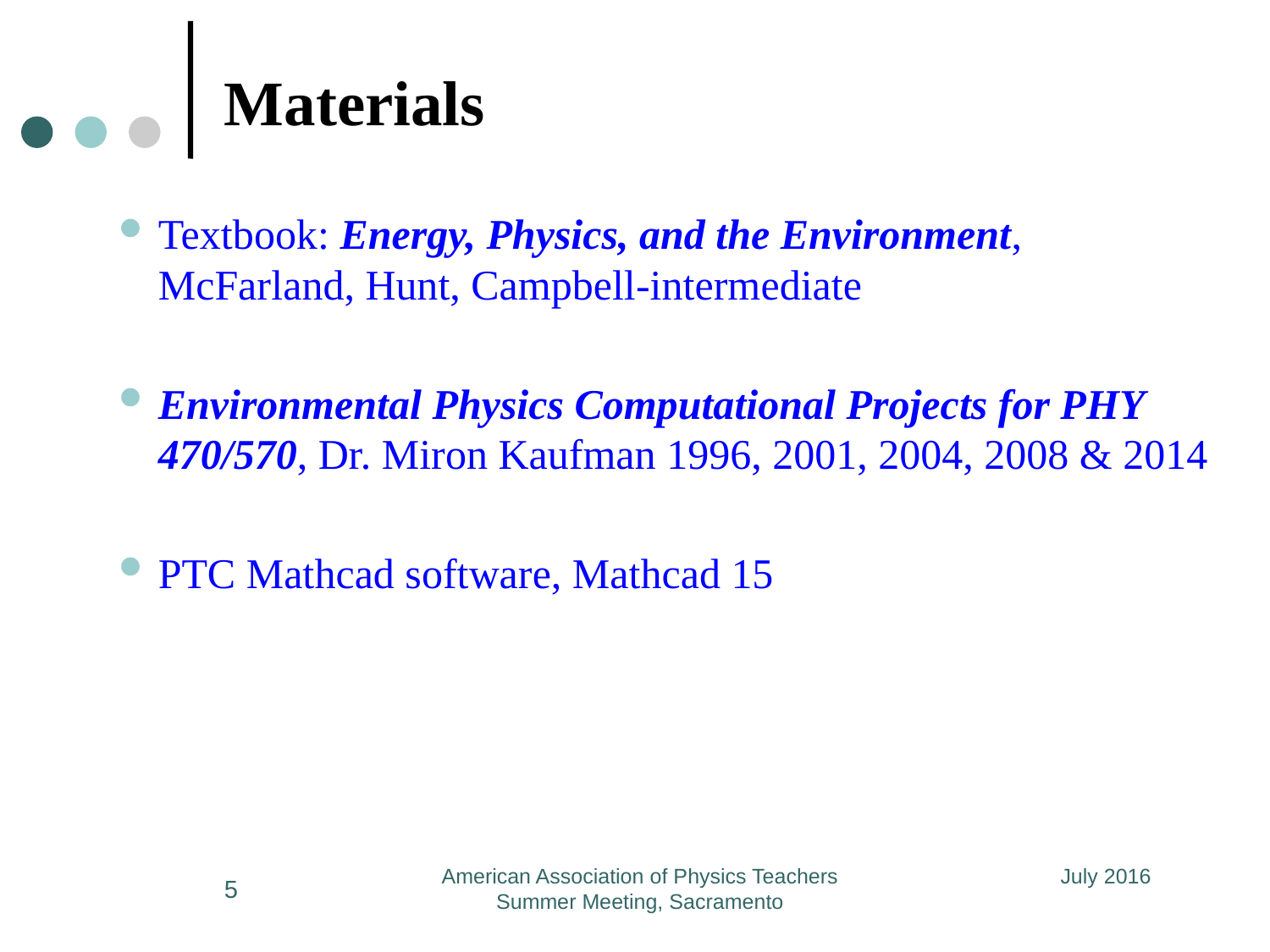

# Materials
Textbook: Energy, Physics, and the Environment, McFarland, Hunt, Campbell-intermediate

Environmental Physics Computational Projects for PHY 470/570, Dr. Miron Kaufman 1996, 2001, 2004, 2008 & 2014

PTC Mathcad software, Mathcad 15

American Association of Physics Teachers Summer Meeting, Sacramento
July 2016
5